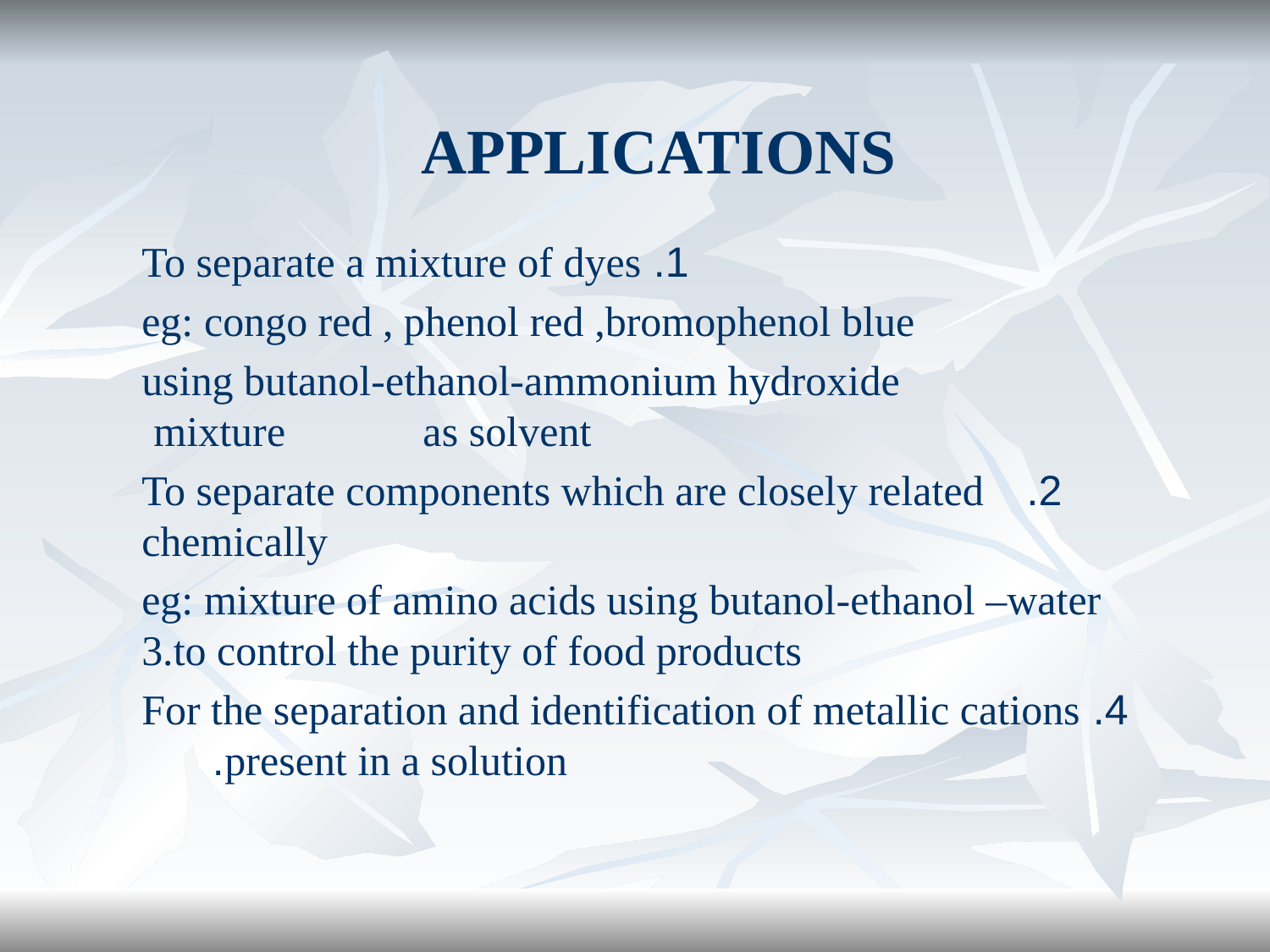

# APPLICATIONS
1. To separate a mixture of dyes
     eg: congo red , phenol red ,bromophenol blue
           using butanol-ethanol-ammonium hydroxide mixture             as solvent
2.To separate components which are closely related     chemically
     eg: mixture of amino acids using butanol-ethanol –water 3.to control the purity of food products
4. For the separation and identification of metallic cations present in a solution.